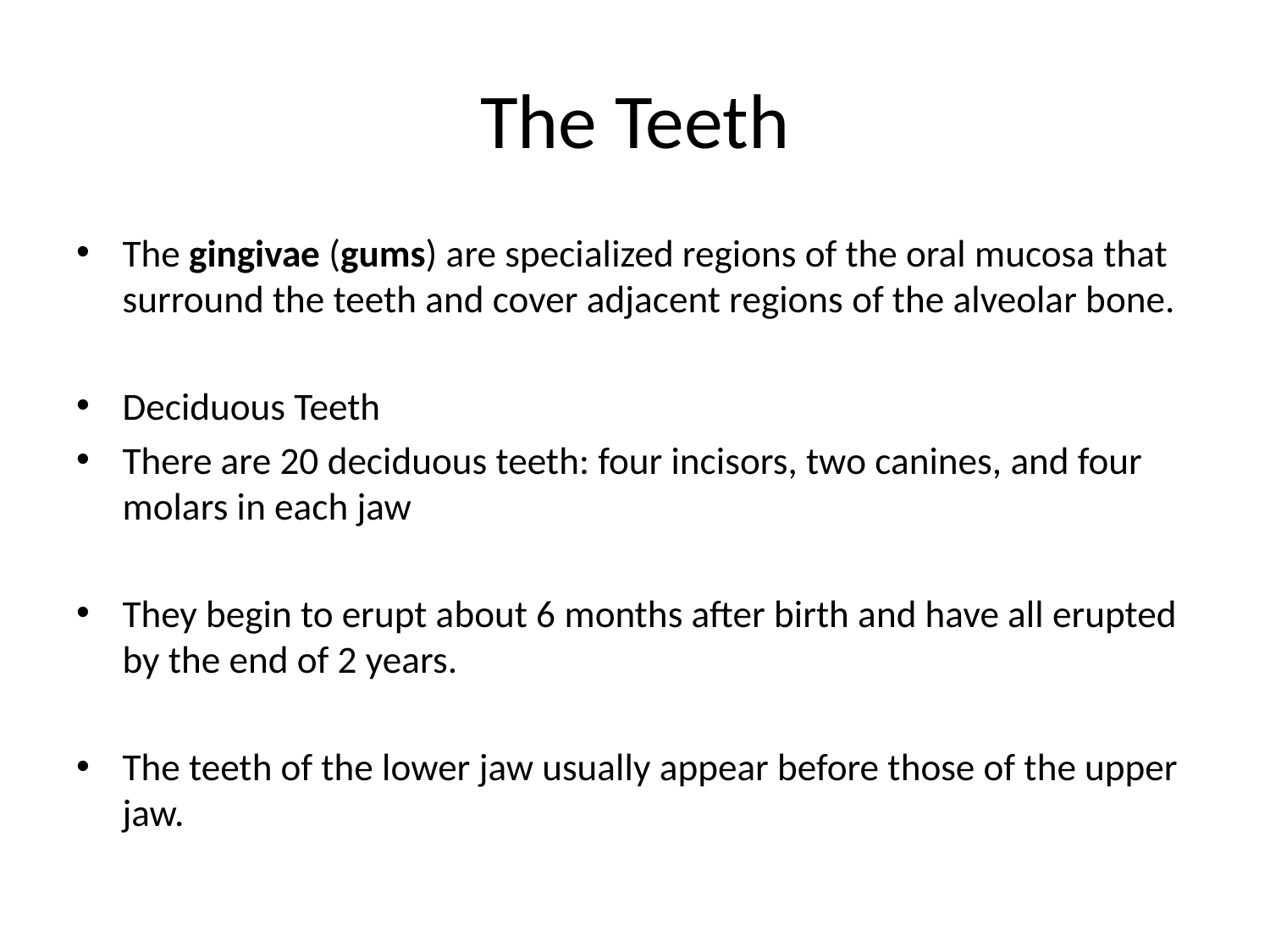

# The Teeth
The gingivae (gums) are specialized regions of the oral mucosa that surround the teeth and cover adjacent regions of the alveolar bone.

Deciduous Teeth
There are 20 deciduous teeth: four incisors, two canines, and four molars in each jaw

They begin to erupt about 6 months after birth and have all erupted by the end of 2 years.

The teeth of the lower jaw usually appear before those of the upper jaw.